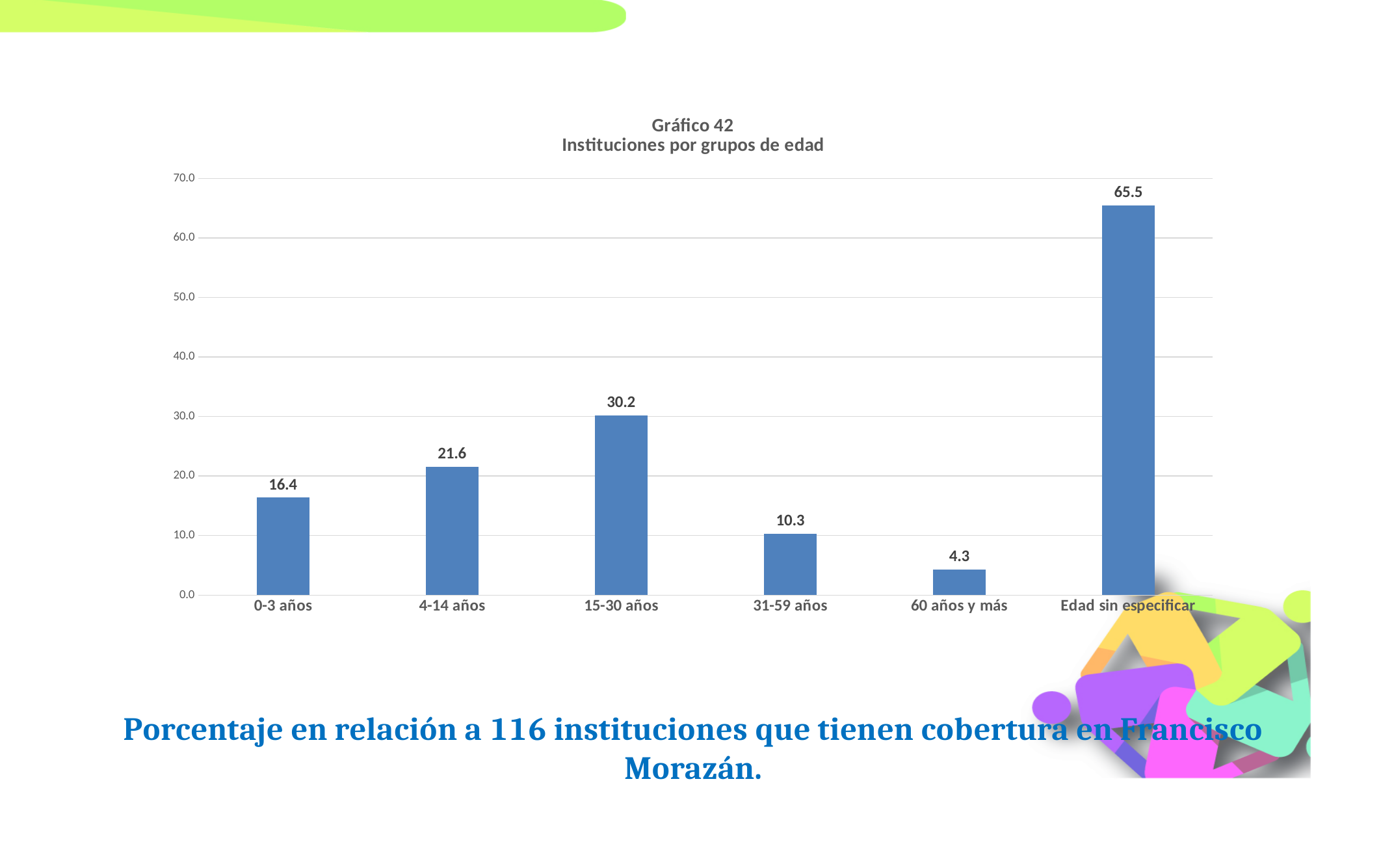

### Chart: Gráfico 42
Instituciones por grupos de edad

| Category |  |
|---|---|
| 0-3 años | 16.37 |
| 4-14 años | 21.55 |
| 15-30 años | 30.17 |
| 31-59 años | 10.34 |
| 60 años y más | 4.31 |
| Edad sin especificar | 65.51 |
Porcentaje en relación a 116 instituciones que tienen cobertura en Francisco Morazán.